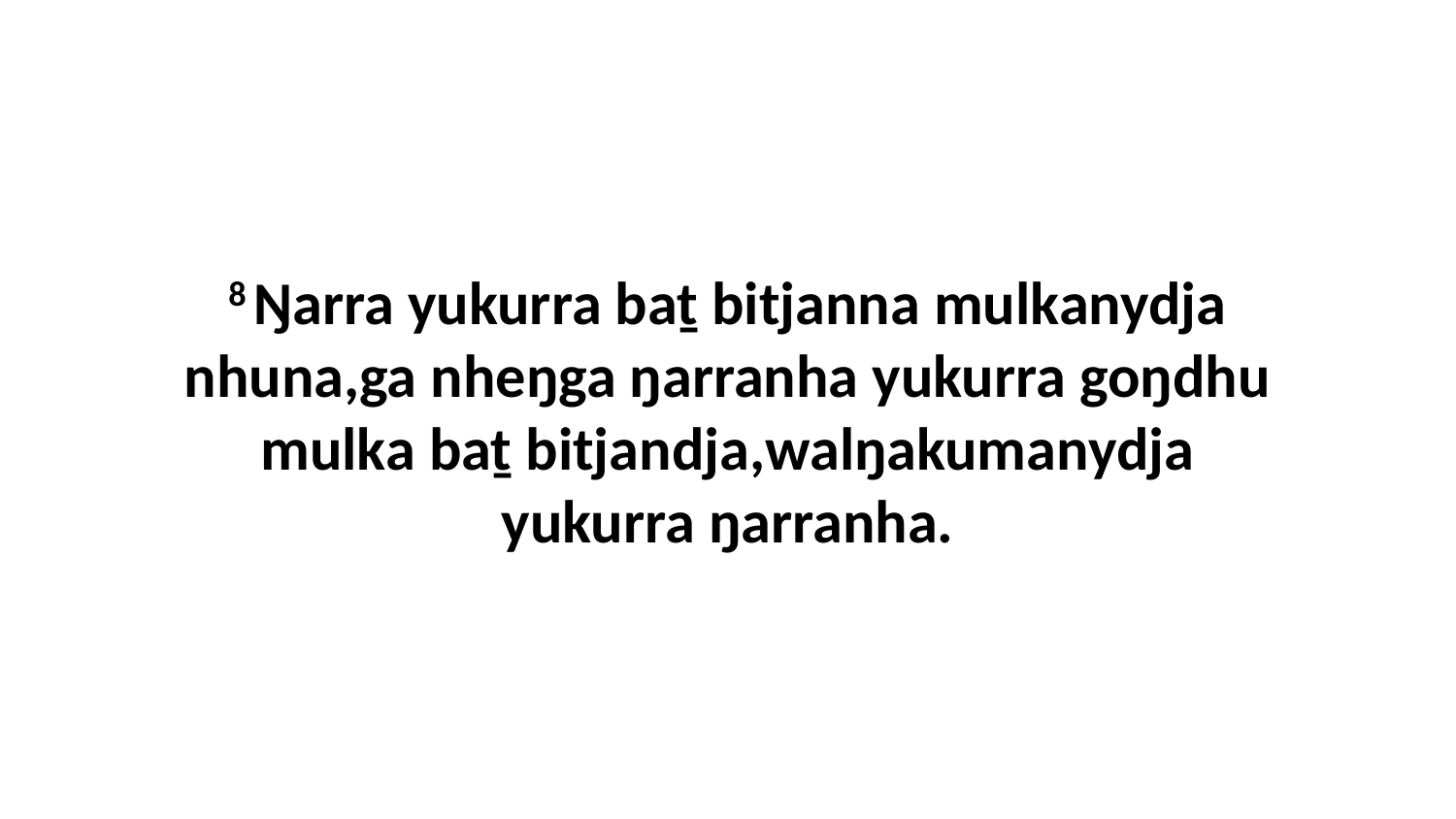

8 Ŋarra yukurra baṯ bitjanna mulkanydja nhuna,ga nheŋga ŋarranha yukurra goŋdhu mulka baṯ bitjandja,walŋakumanydja yukurra ŋarranha.